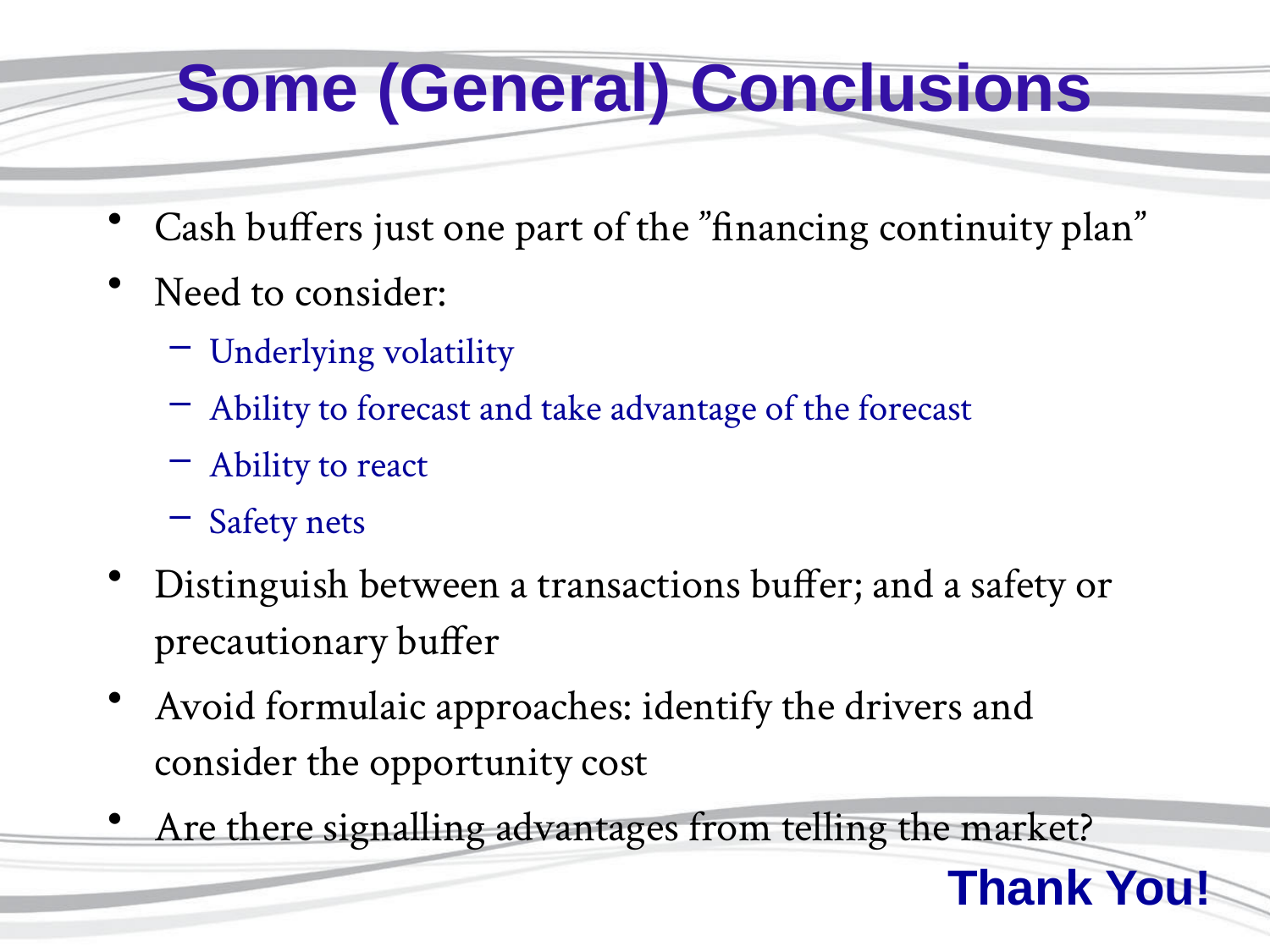

# Some (General) Conclusions
Cash buffers just one part of the ”financing continuity plan”
Need to consider:
Underlying volatility
Ability to forecast and take advantage of the forecast
Ability to react
Safety nets
Distinguish between a transactions buffer; and a safety or precautionary buffer
Avoid formulaic approaches: identify the drivers and consider the opportunity cost
Are there signalling advantages from telling the market?
Thank You!